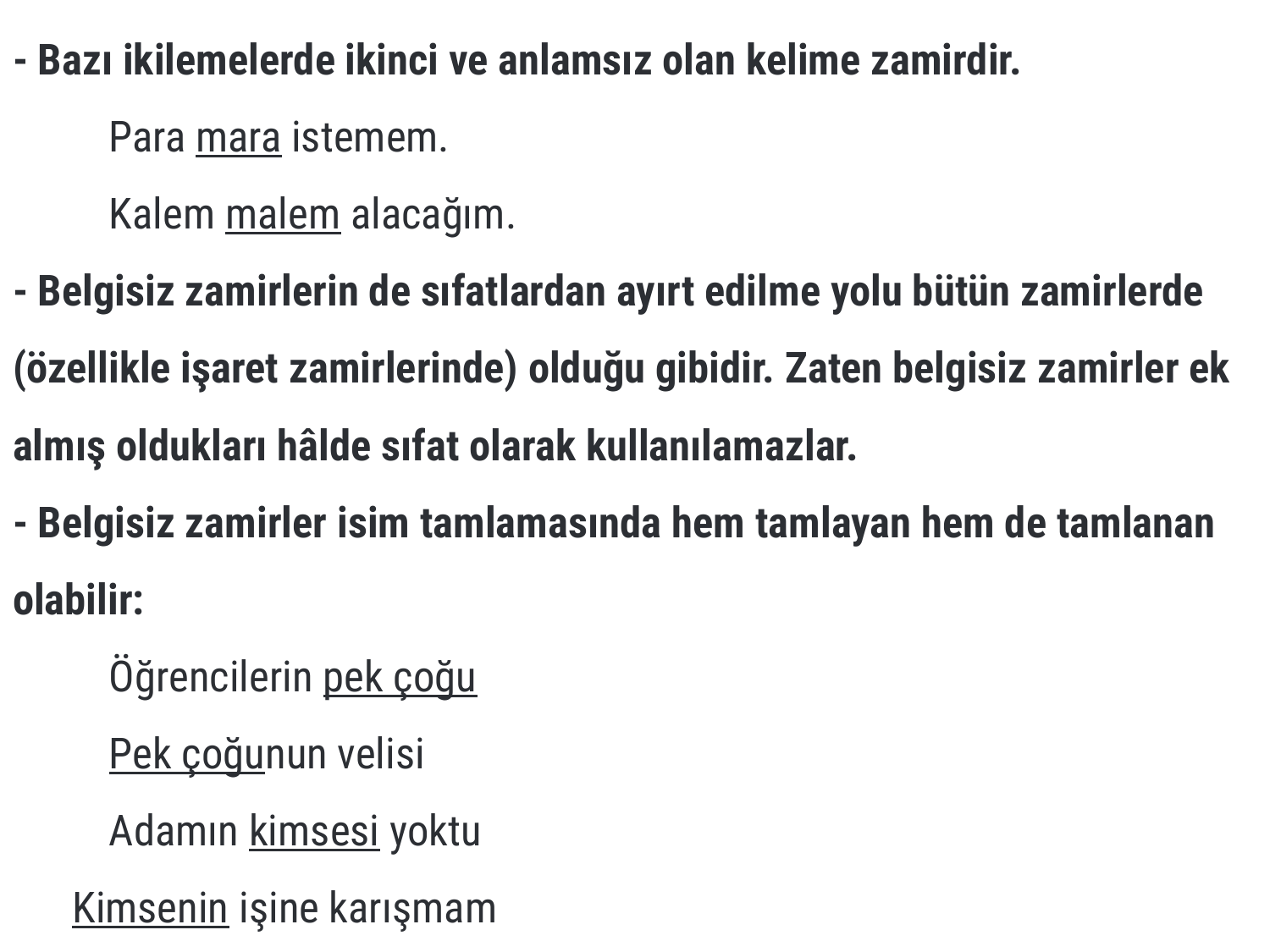

- Bazı ikilemelerde ikinci ve anlamsız olan kelime zamirdir.
	Para mara istemem.
	Kalem malem alacağım.
- Belgisiz zamirlerin de sıfatlardan ayırt edilme yolu bütün zamirlerde (özellikle işaret zamirlerinde) olduğu gibidir. Zaten belgisiz zamirler ek almış oldukları hâlde sıfat olarak kullanılamazlar.
- Belgisiz zamirler isim tamlamasında hem tamlayan hem de tamlanan olabilir:
	Öğrencilerin pek çoğu
	Pek çoğunun velisi
	Adamın kimsesi yoktu
      Kimsenin işine karışmam